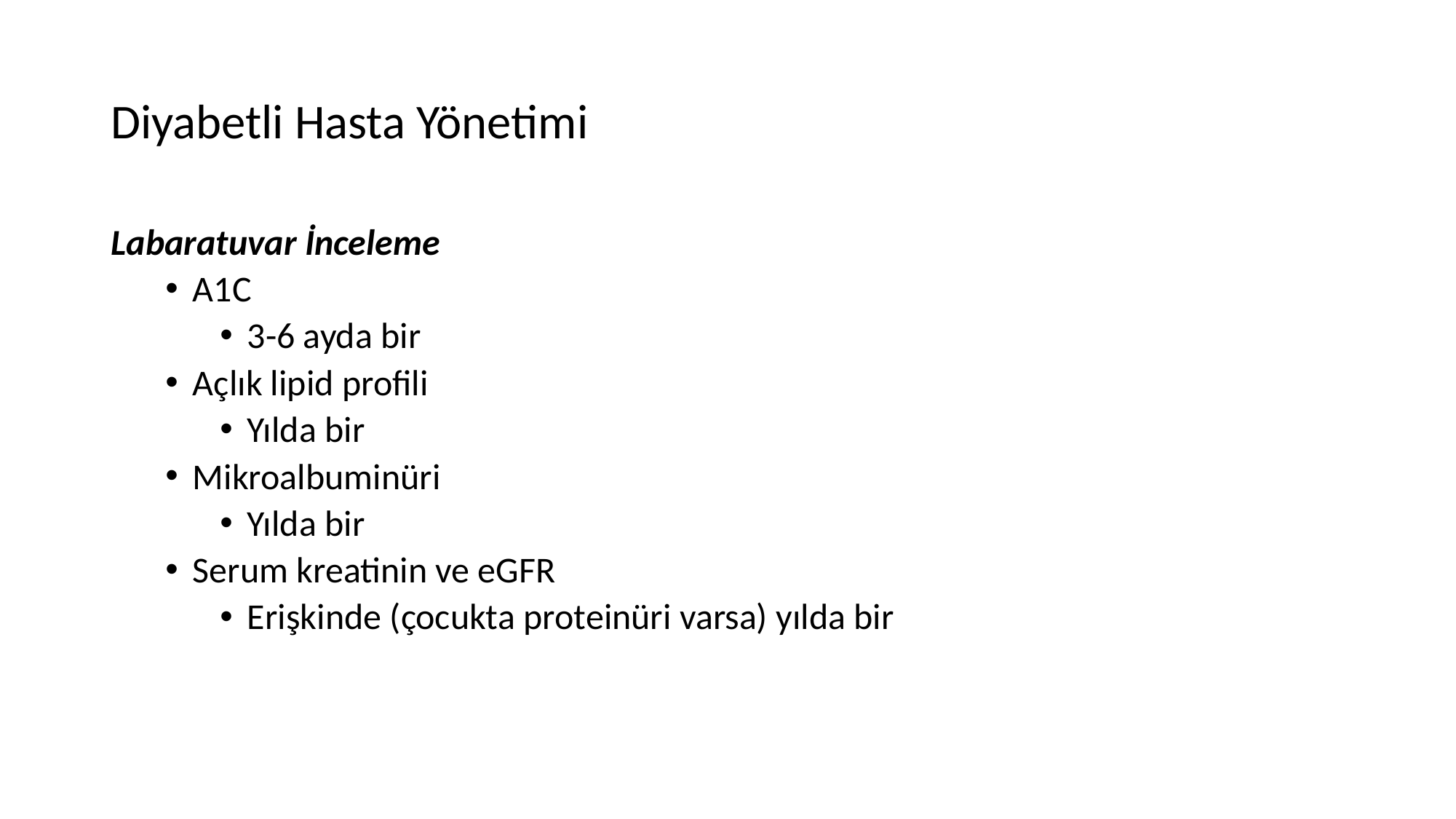

# Diyabetli Hasta Yönetimi
Labaratuvar İnceleme
A1C
3-6 ayda bir
Açlık lipid profili
Yılda bir
Mikroalbuminüri
Yılda bir
Serum kreatinin ve eGFR
Erişkinde (çocukta proteinüri varsa) yılda bir